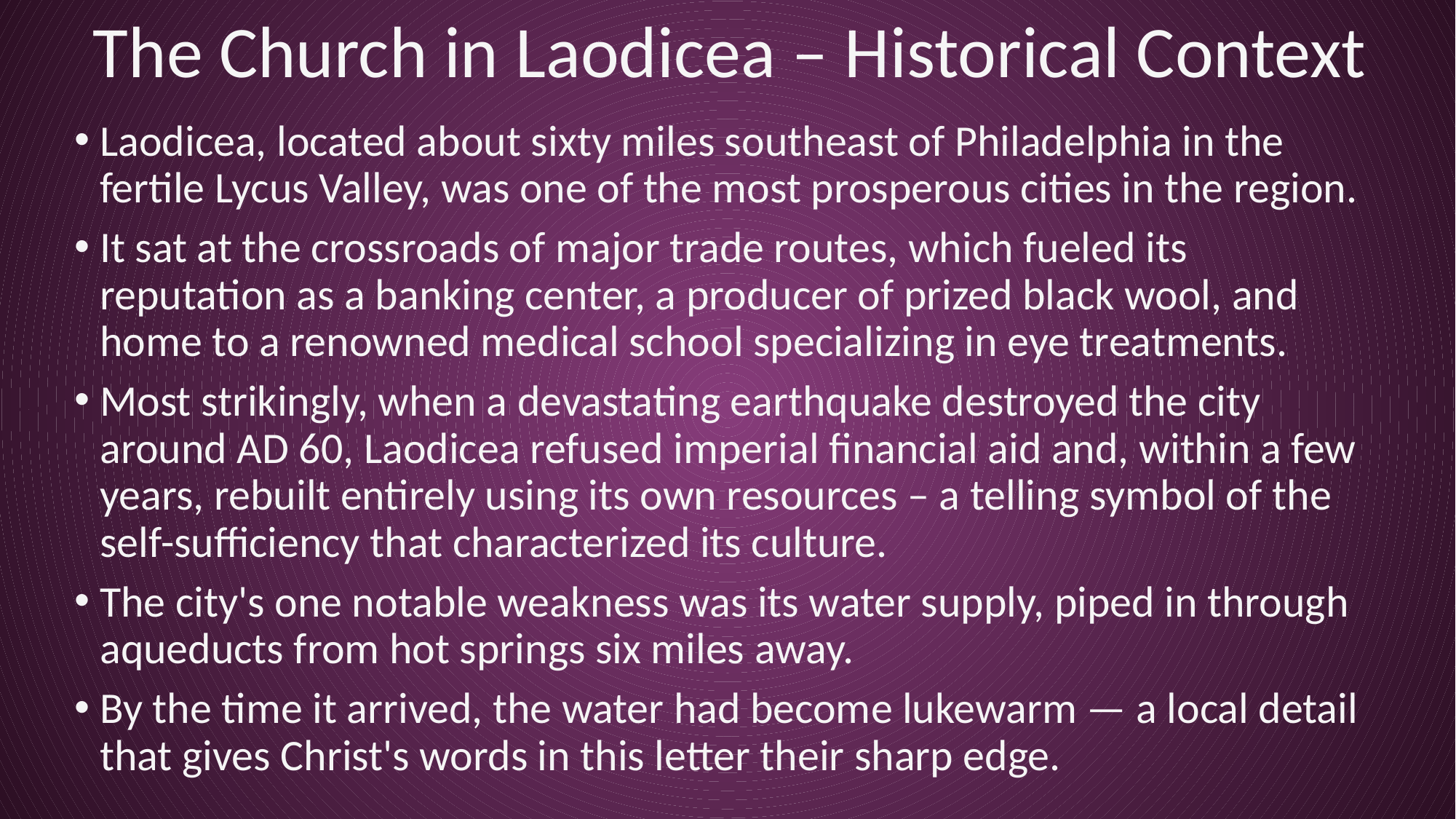

# The Church in Laodicea – Historical Context
Laodicea, located about sixty miles southeast of Philadelphia in the fertile Lycus Valley, was one of the most prosperous cities in the region.
It sat at the crossroads of major trade routes, which fueled its reputation as a banking center, a producer of prized black wool, and home to a renowned medical school specializing in eye treatments.
Most strikingly, when a devastating earthquake destroyed the city around AD 60, Laodicea refused imperial financial aid and, within a few years, rebuilt entirely using its own resources – a telling symbol of the self-sufficiency that characterized its culture.
The city's one notable weakness was its water supply, piped in through aqueducts from hot springs six miles away.
By the time it arrived, the water had become lukewarm — a local detail that gives Christ's words in this letter their sharp edge.